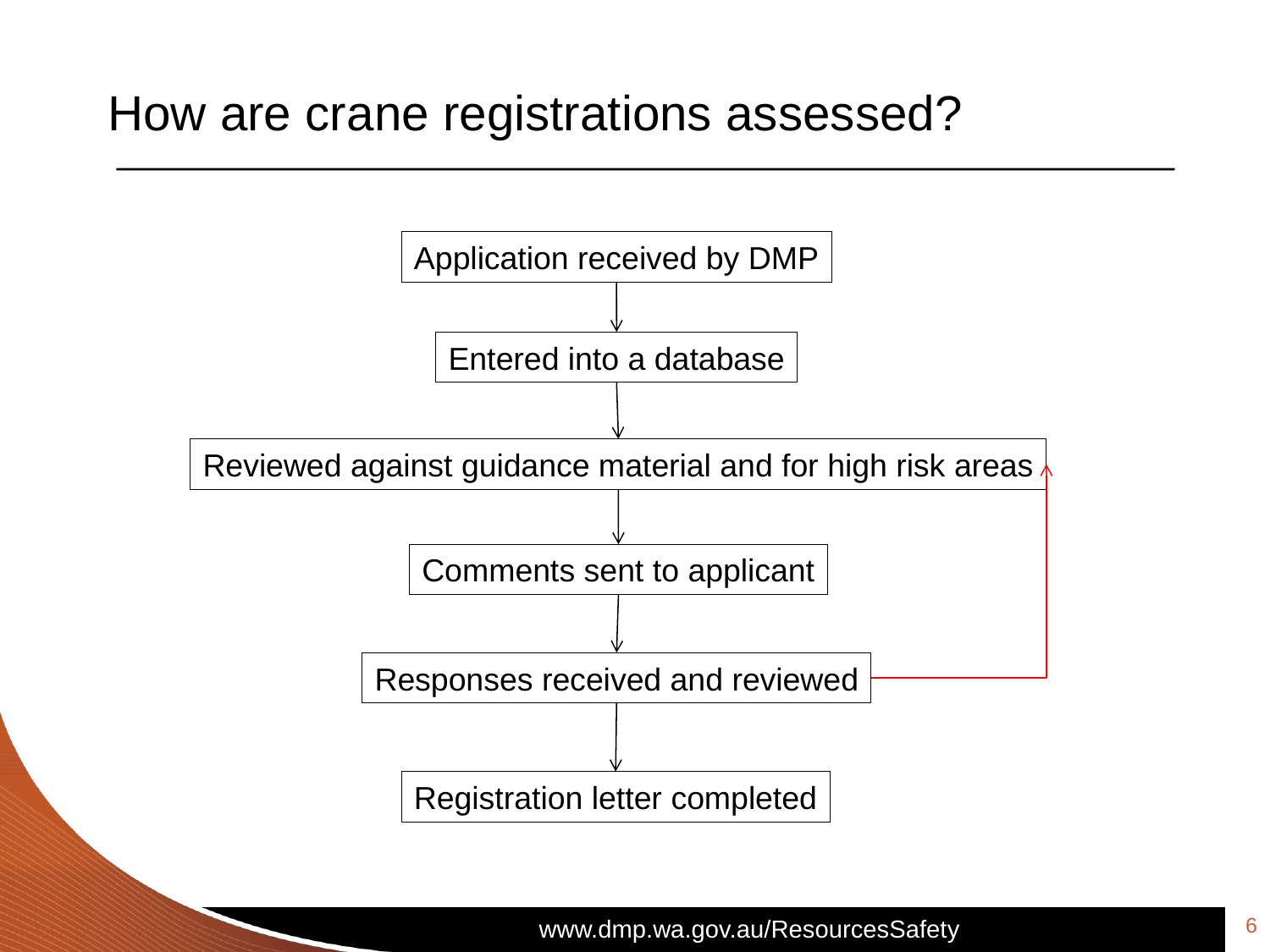

# How are crane registrations assessed?
Application received by DMP
Entered into a database
Reviewed against guidance material and for high risk areas
Comments sent to applicant
Responses received and reviewed
Registration letter completed
6